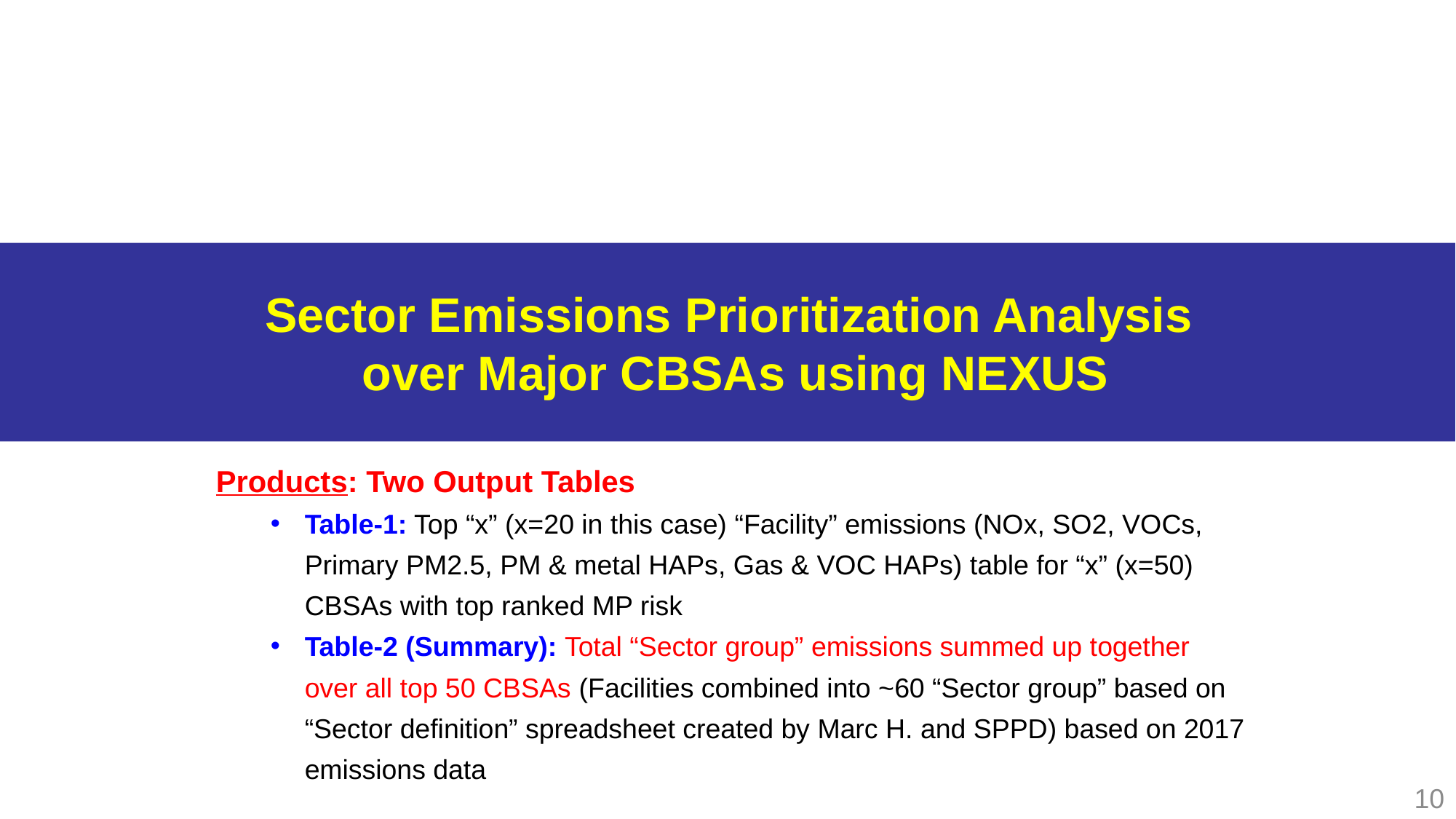

# Sector Emissions Prioritization Analysis over Major CBSAs using NEXUS

Products: Two Output Tables
Table-1: Top “x” (x=20 in this case) “Facility” emissions (NOx, SO2, VOCs, Primary PM2.5, PM & metal HAPs, Gas & VOC HAPs) table for “x” (x=50) CBSAs with top ranked MP risk
Table-2 (Summary): Total “Sector group” emissions summed up together over all top 50 CBSAs (Facilities combined into ~60 “Sector group” based on “Sector definition” spreadsheet created by Marc H. and SPPD) based on 2017 emissions data
10